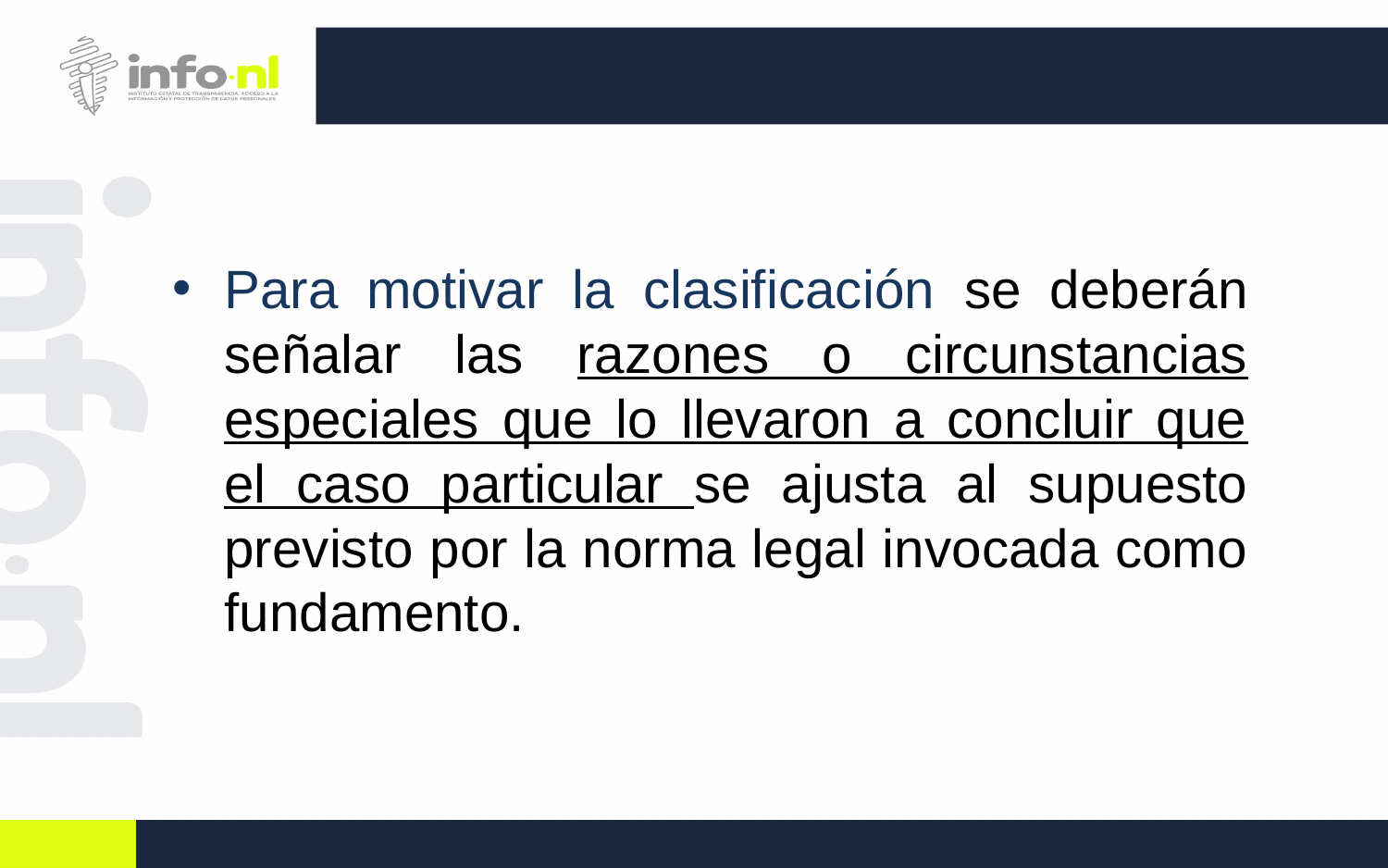

#
Para motivar la clasificación se deberán señalar las razones o circunstancias especiales que lo llevaron a concluir que el caso particular se ajusta al supuesto previsto por la norma legal invocada como fundamento.